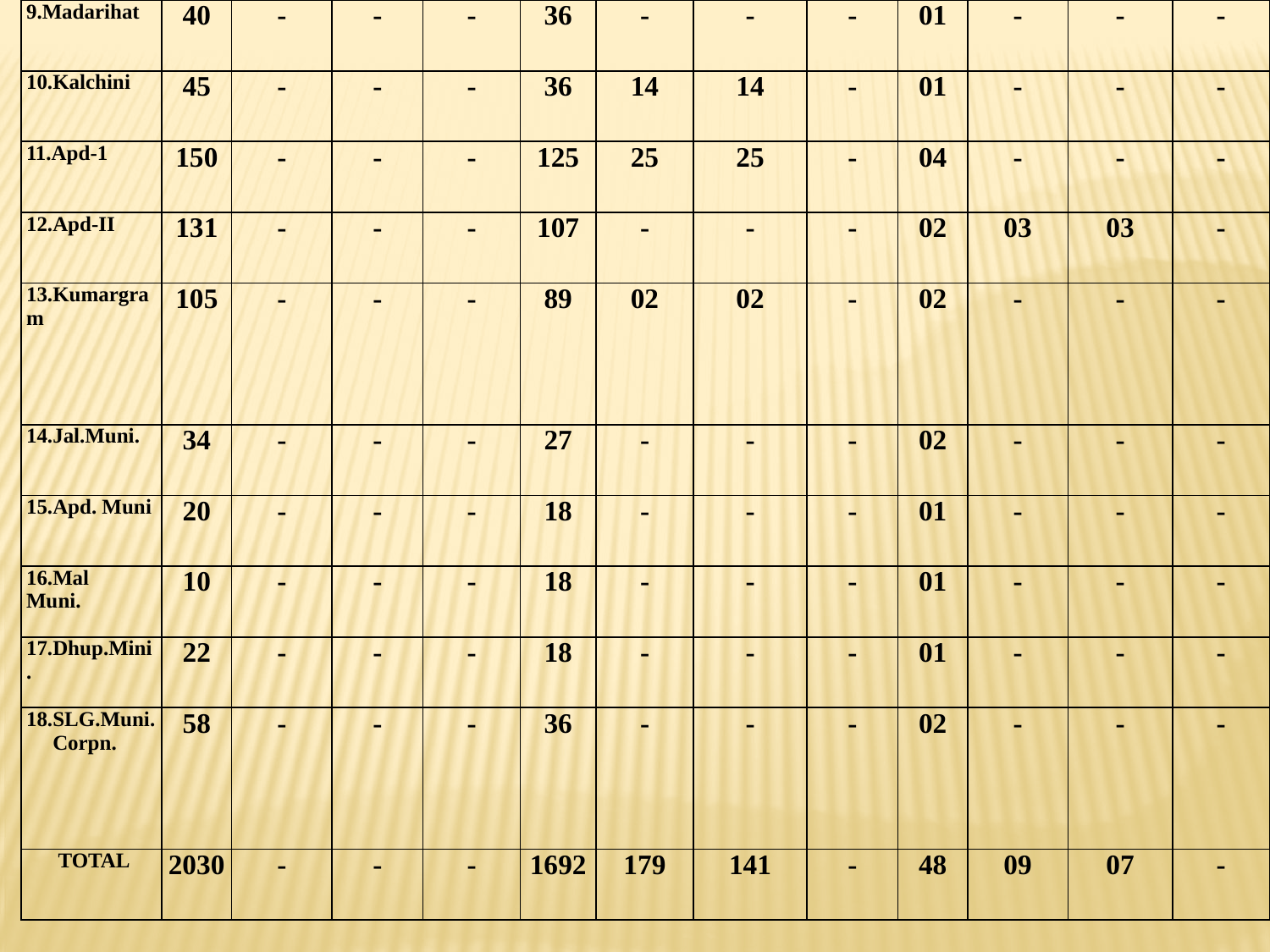

| 9.Madarihat | 40 | - | - | - | 36 | - | - | - | 01 | - | - | - |
| --- | --- | --- | --- | --- | --- | --- | --- | --- | --- | --- | --- | --- |
| 10.Kalchini | 45 | - | - | - | 36 | 14 | 14 | - | 01 | - | - | - |
| 11.Apd-1 | 150 | - | - | - | 125 | 25 | 25 | - | 04 | - | - | - |
| 12.Apd-II | 131 | - | - | - | 107 | - | - | - | 02 | 03 | 03 | - |
| 13.Kumargram | 105 | - | - | - | 89 | 02 | 02 | - | 02 | - | - | - |
| 14.Jal.Muni. | 34 | - | - | - | 27 | - | - | - | 02 | - | - | - |
| 15.Apd. Muni | 20 | - | - | - | 18 | - | - | - | 01 | - | - | - |
| 16.Mal Muni. | 10 | - | - | - | 18 | - | - | - | 01 | - | - | - |
| 17.Dhup.Mini. | 22 | - | - | - | 18 | - | - | - | 01 | - | - | - |
| 18.SLG.Muni. Corpn. | 58 | - | - | - | 36 | - | - | - | 02 | - | - | - |
| TOTAL | 2030 | - | - | - | 1692 | 179 | 141 | - | 48 | 09 | 07 | - |